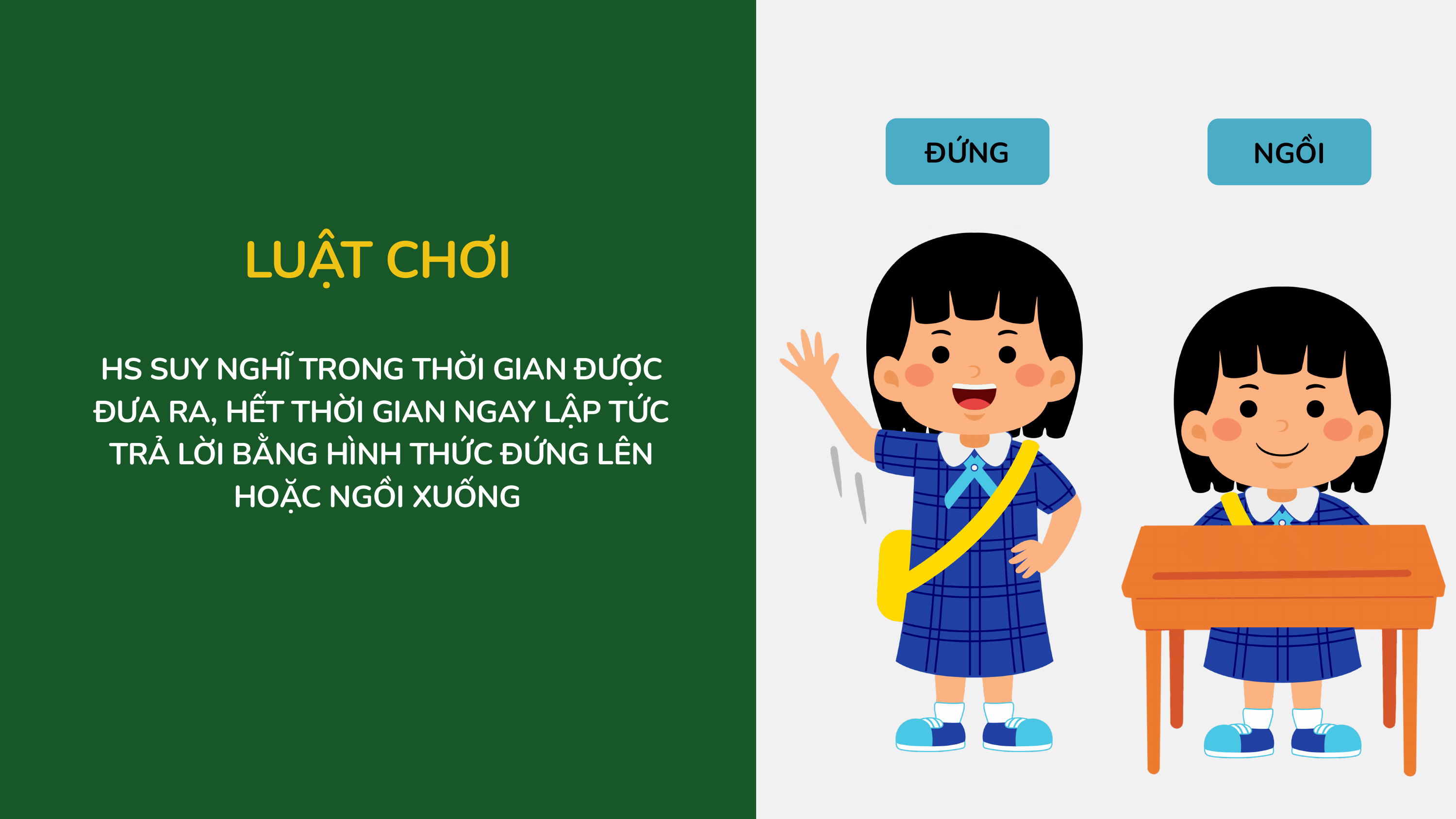

ĐỨNG
NGỒI
LUẬT CHƠI

HS SUY NGHĨ TRONG THỜI GIAN ĐƯỢC ĐƯA RA, HẾT THỜI GIAN NGAY LẬP TỨC TRẢ LỜI BẰNG HÌNH THỨC ĐỨNG LÊN HOẶC NGỒI XUỐNG